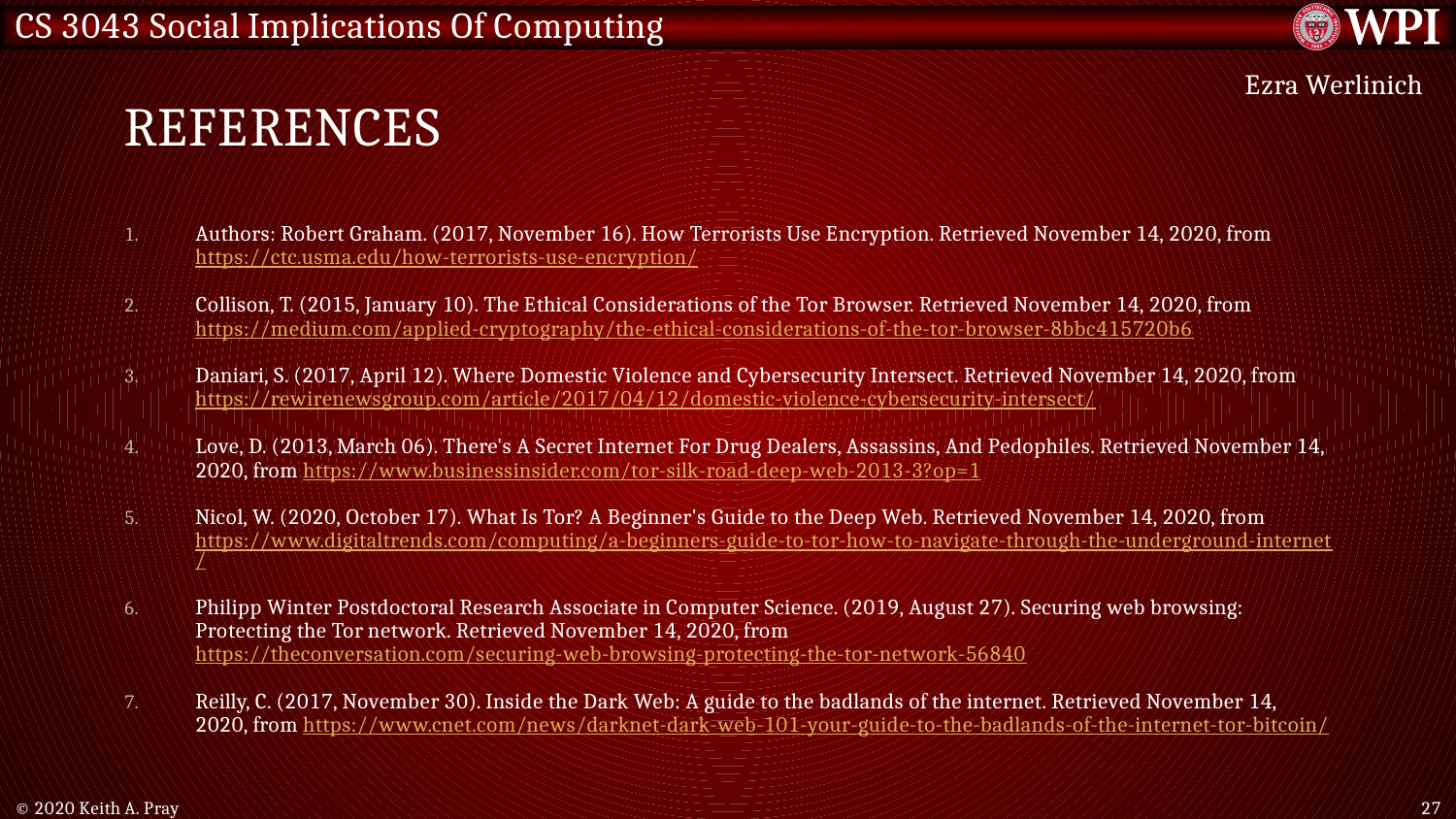

# References
Ezra Werlinich
Authors: Robert Graham. (2017, November 16). How Terrorists Use Encryption. Retrieved November 14, 2020, from https://ctc.usma.edu/how-terrorists-use-encryption/
Collison, T. (2015, January 10). The Ethical Considerations of the Tor Browser. Retrieved November 14, 2020, from https://medium.com/applied-cryptography/the-ethical-considerations-of-the-tor-browser-8bbc415720b6
Daniari, S. (2017, April 12). Where Domestic Violence and Cybersecurity Intersect. Retrieved November 14, 2020, from https://rewirenewsgroup.com/article/2017/04/12/domestic-violence-cybersecurity-intersect/
Love, D. (2013, March 06). There's A Secret Internet For Drug Dealers, Assassins, And Pedophiles. Retrieved November 14, 2020, from https://www.businessinsider.com/tor-silk-road-deep-web-2013-3?op=1
Nicol, W. (2020, October 17). What Is Tor? A Beginner's Guide to the Deep Web. Retrieved November 14, 2020, from https://www.digitaltrends.com/computing/a-beginners-guide-to-tor-how-to-navigate-through-the-underground-internet/
Philipp Winter Postdoctoral Research Associate in Computer Science. (2019, August 27). Securing web browsing: Protecting the Tor network. Retrieved November 14, 2020, from https://theconversation.com/securing-web-browsing-protecting-the-tor-network-56840
Reilly, C. (2017, November 30). Inside the Dark Web: A guide to the badlands of the internet. Retrieved November 14, 2020, from https://www.cnet.com/news/darknet-dark-web-101-your-guide-to-the-badlands-of-the-internet-tor-bitcoin/
© 2020 Keith A. Pray
27